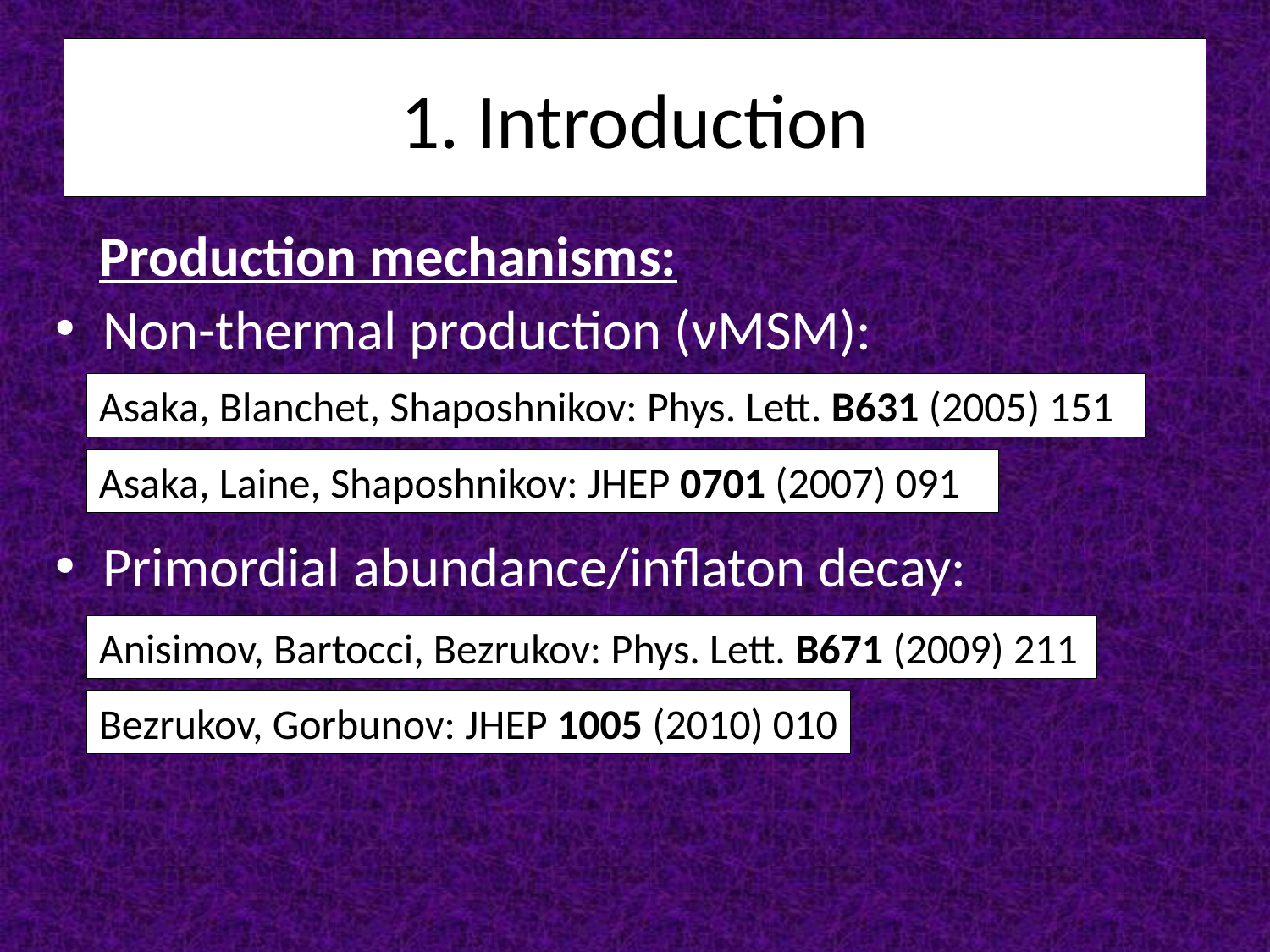

# 1. Introduction
Production mechanisms:
Non-thermal production (νMSM):

Primordial abundance/inflaton decay:

Asaka, Blanchet, Shaposhnikov: Phys. Lett. B631 (2005) 151
Asaka, Laine, Shaposhnikov: JHEP 0701 (2007) 091
Anisimov, Bartocci, Bezrukov: Phys. Lett. B671 (2009) 211
Bezrukov, Gorbunov: JHEP 1005 (2010) 010